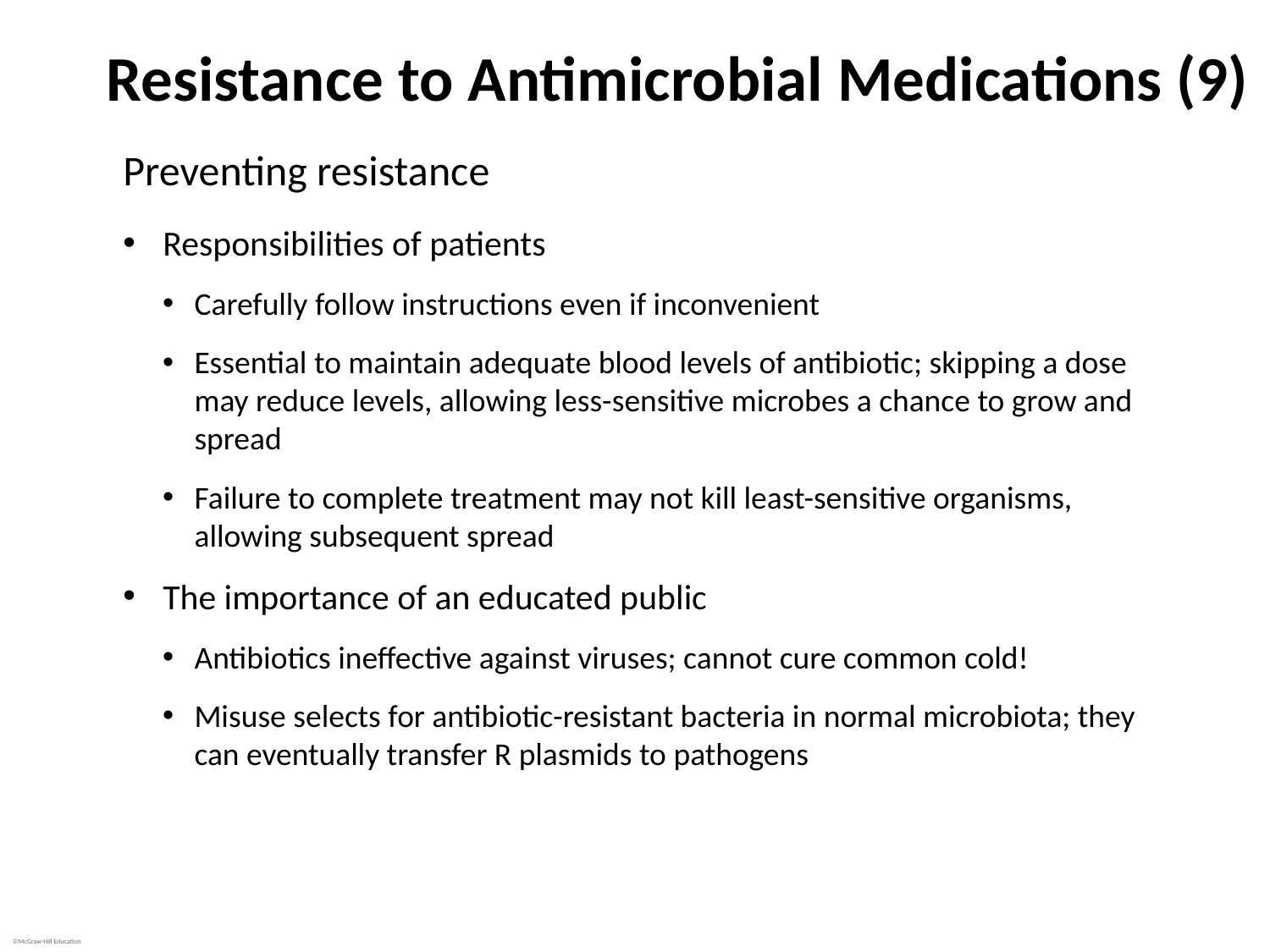

# Resistance to Antimicrobial Medications (9)
Preventing resistance
Responsibilities of patients
Carefully follow instructions even if inconvenient
Essential to maintain adequate blood levels of antibiotic; skipping a dose may reduce levels, allowing less-sensitive microbes a chance to grow and spread
Failure to complete treatment may not kill least-sensitive organisms, allowing subsequent spread
The importance of an educated public
Antibiotics ineffective against viruses; cannot cure common cold!
Misuse selects for antibiotic-resistant bacteria in normal microbiota; they can eventually transfer R plasmids to pathogens